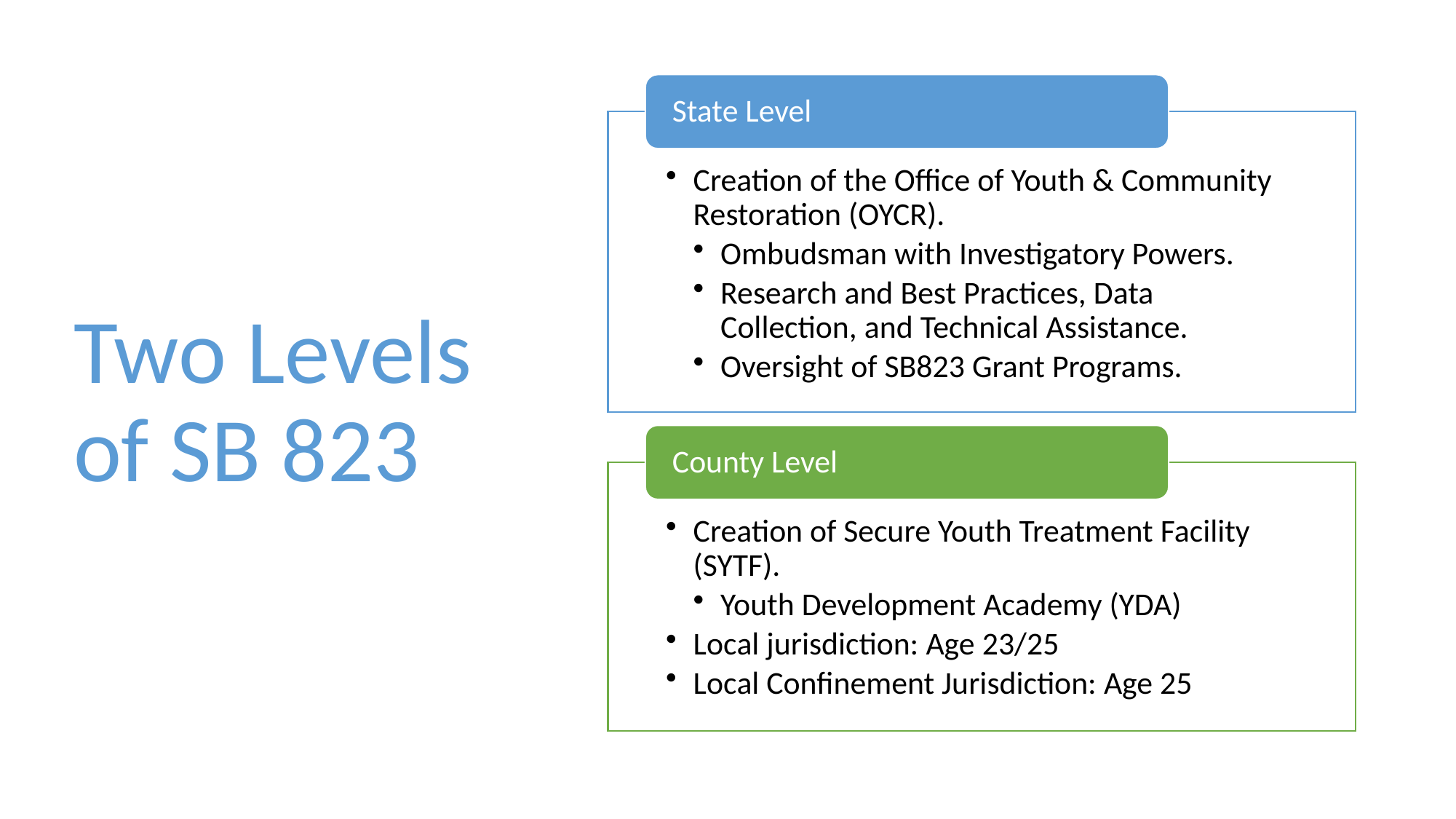

# Two Levels of SB 823
Creation of the Office of Youth & Community Restoration (OYCR).
Ombudsman with Investigatory Powers.
Research and Best Practices, Data Collection, and Technical Assistance.
Oversight of SB823 Grant Programs.
State Level
Creation of Secure Youth Treatment Facility (SYTF).
Youth Development Academy (YDA)
Local jurisdiction: Age 23/25
Local Confinement Jurisdiction: Age 25
County Level